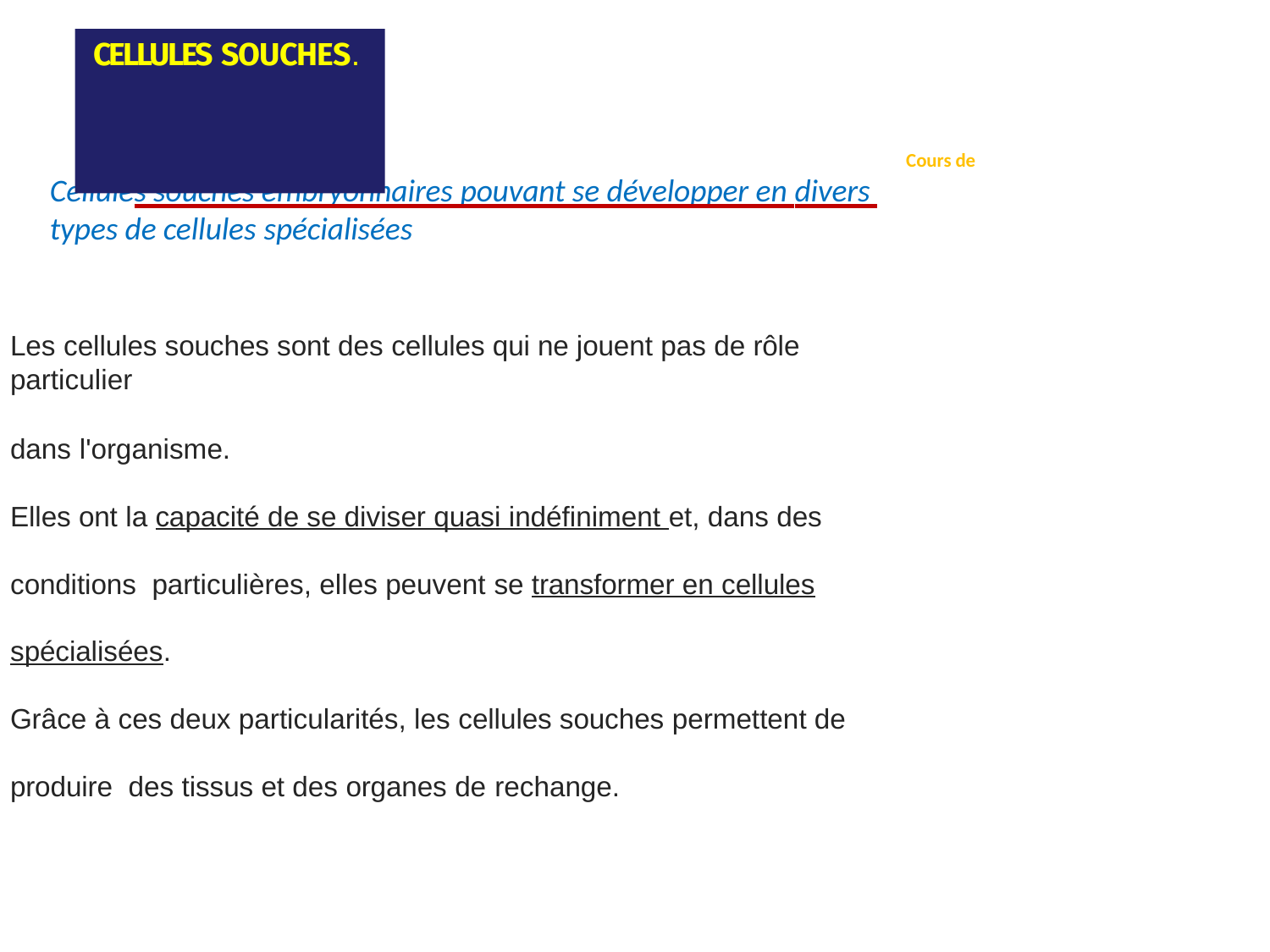

# CELLULES SOUCHES.
Cours de Technique de culture cellulaire
Cellules souches embryonnaires pouvant se développer en divers  types de cellules spécialisées

Les cellules souches sont des cellules qui ne jouent pas de rôle particulier

dans l'organisme.
Elles ont la capacité de se diviser quasi indéfiniment et, dans des conditions  particulières, elles peuvent se transformer en cellules spécialisées.
Grâce à ces deux particularités, les cellules souches permettent de produire  des tissus et des organes de rechange.